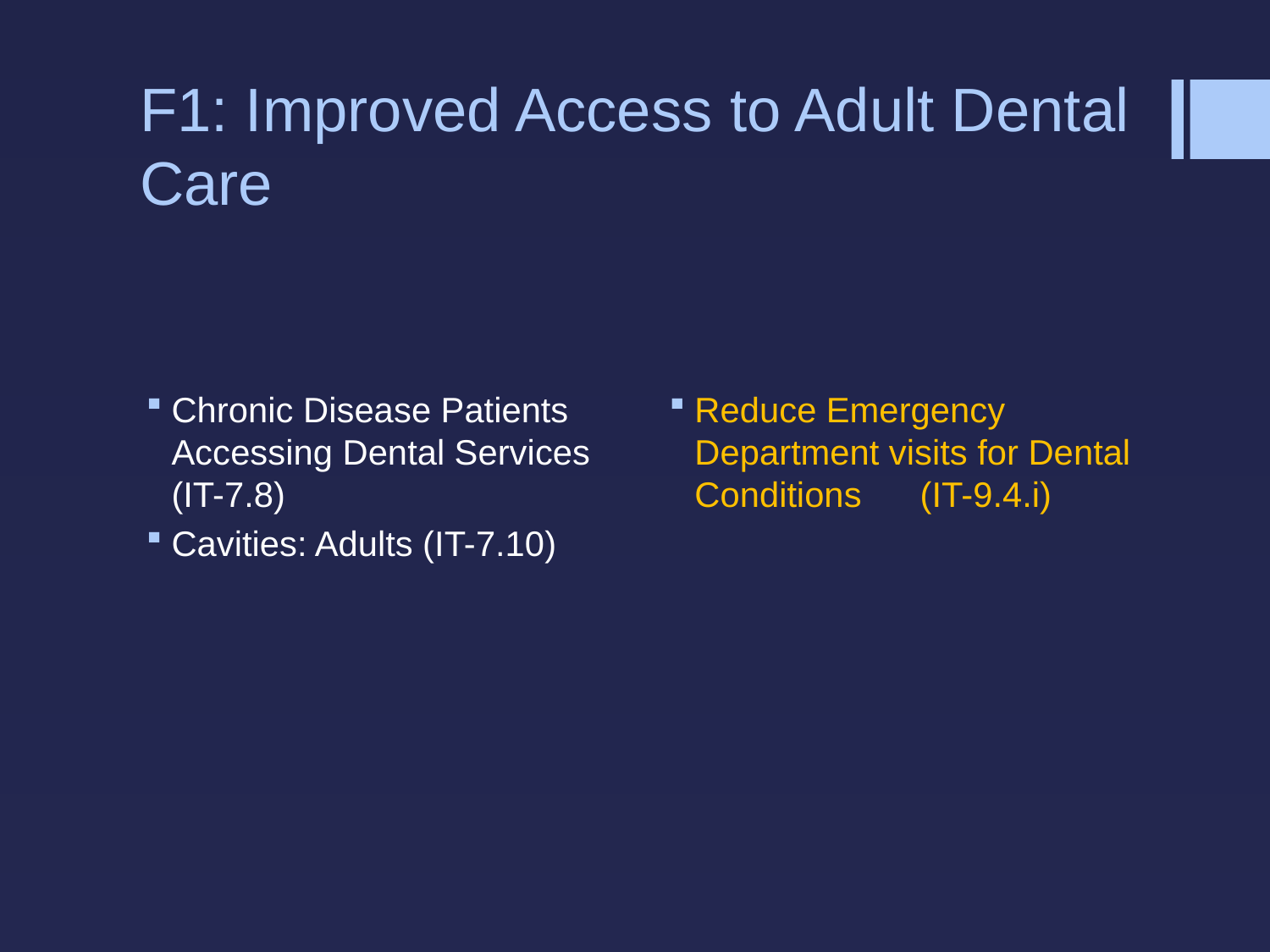

# F1: Improved Access to Adult Dental Care
Chronic Disease Patients Accessing Dental Services (IT-7.8)
Cavities: Adults (IT-7.10)

Reduce Emergency Department visits for Dental Conditions      (IT-9.4.i)